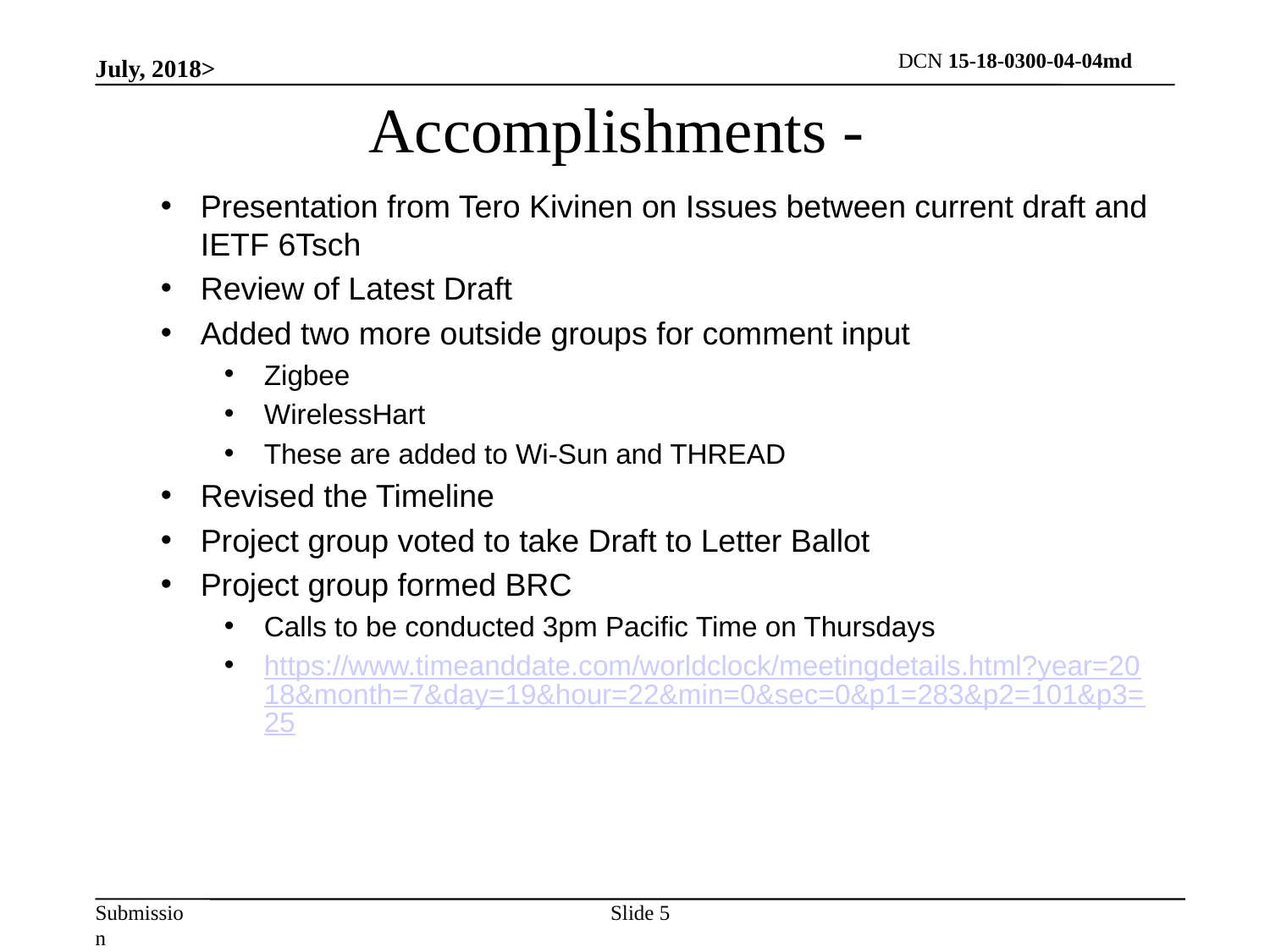

July, 2018>
# Accomplishments -
Presentation from Tero Kivinen on Issues between current draft and IETF 6Tsch
Review of Latest Draft
Added two more outside groups for comment input
Zigbee
WirelessHart
These are added to Wi-Sun and THREAD
Revised the Timeline
Project group voted to take Draft to Letter Ballot
Project group formed BRC
Calls to be conducted 3pm Pacific Time on Thursdays
https://www.timeanddate.com/worldclock/meetingdetails.html?year=2018&month=7&day=19&hour=22&min=0&sec=0&p1=283&p2=101&p3=25

Slide 5